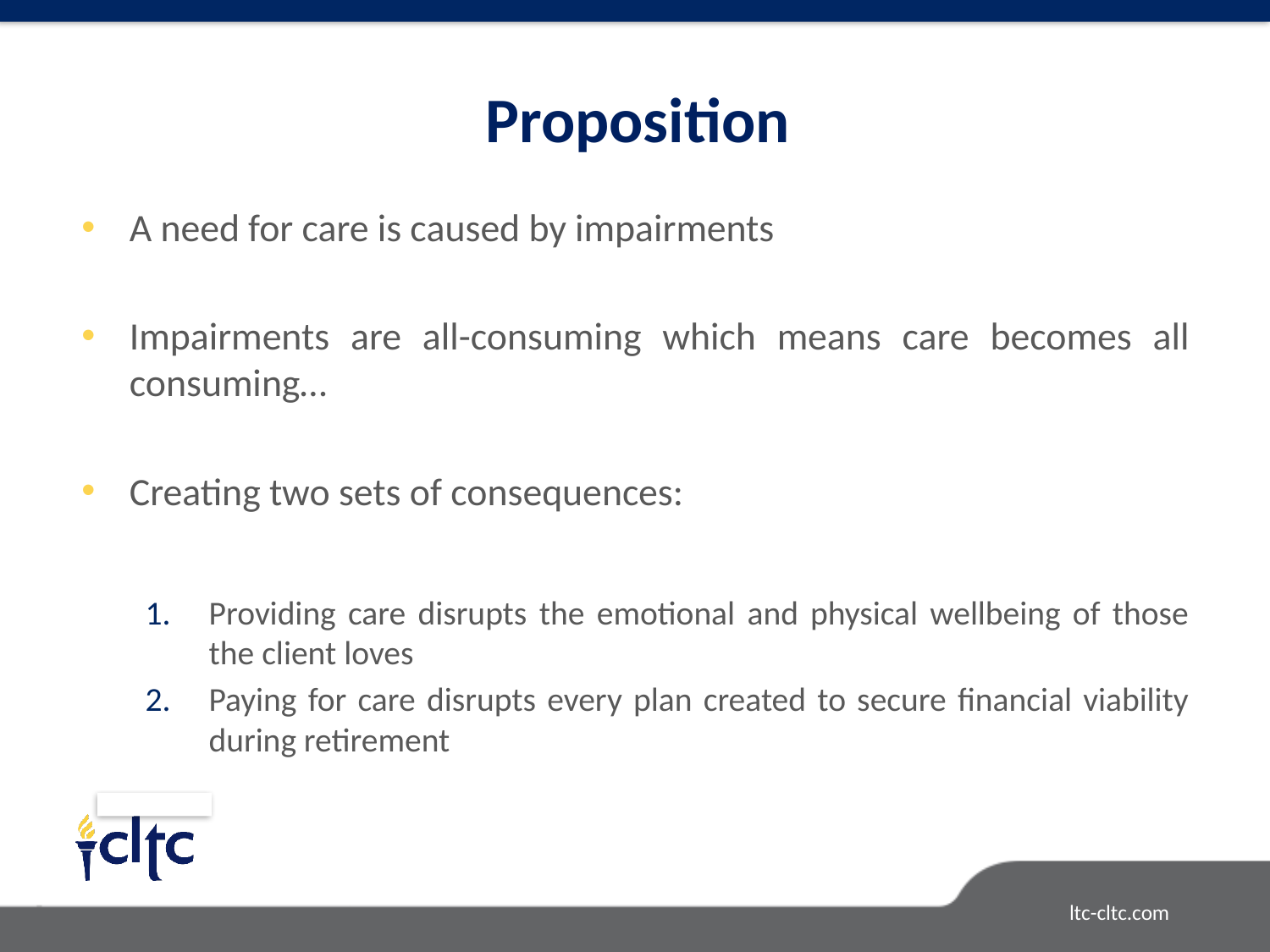

# Proposition
A need for care is caused by impairments

Impairments are all-consuming which means care becomes all consuming…

Creating two sets of consequences:

Providing care disrupts the emotional and physical wellbeing of those the client loves
Paying for care disrupts every plan created to secure financial viability during retirement